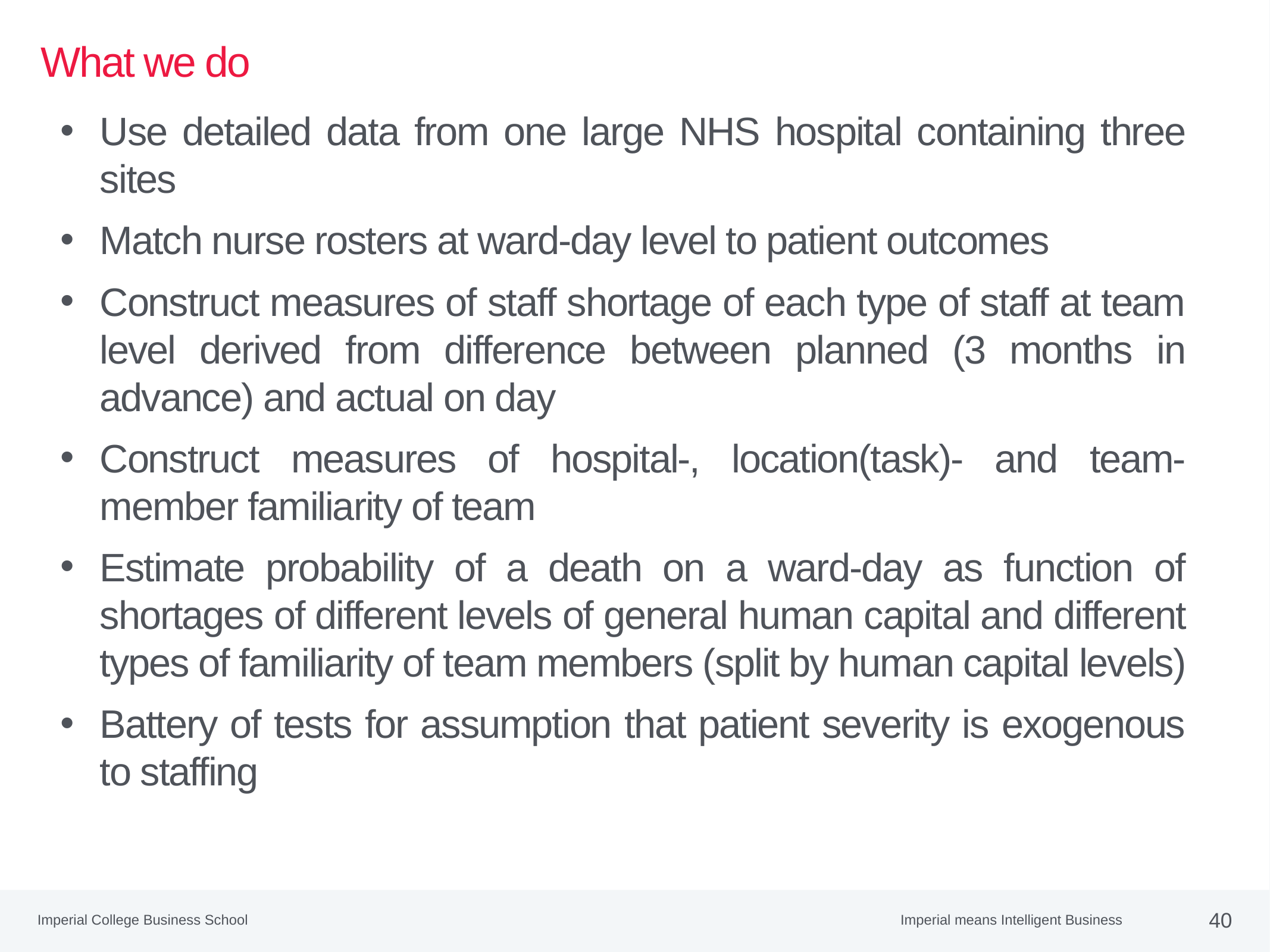

# What we do
Use detailed data from one large NHS hospital containing three sites
Match nurse rosters at ward-day level to patient outcomes
Construct measures of staff shortage of each type of staff at team level derived from difference between planned (3 months in advance) and actual on day
Construct measures of hospital-, location(task)- and team-member familiarity of team
Estimate probability of a death on a ward-day as function of shortages of different levels of general human capital and different types of familiarity of team members (split by human capital levels)
Battery of tests for assumption that patient severity is exogenous to staffing